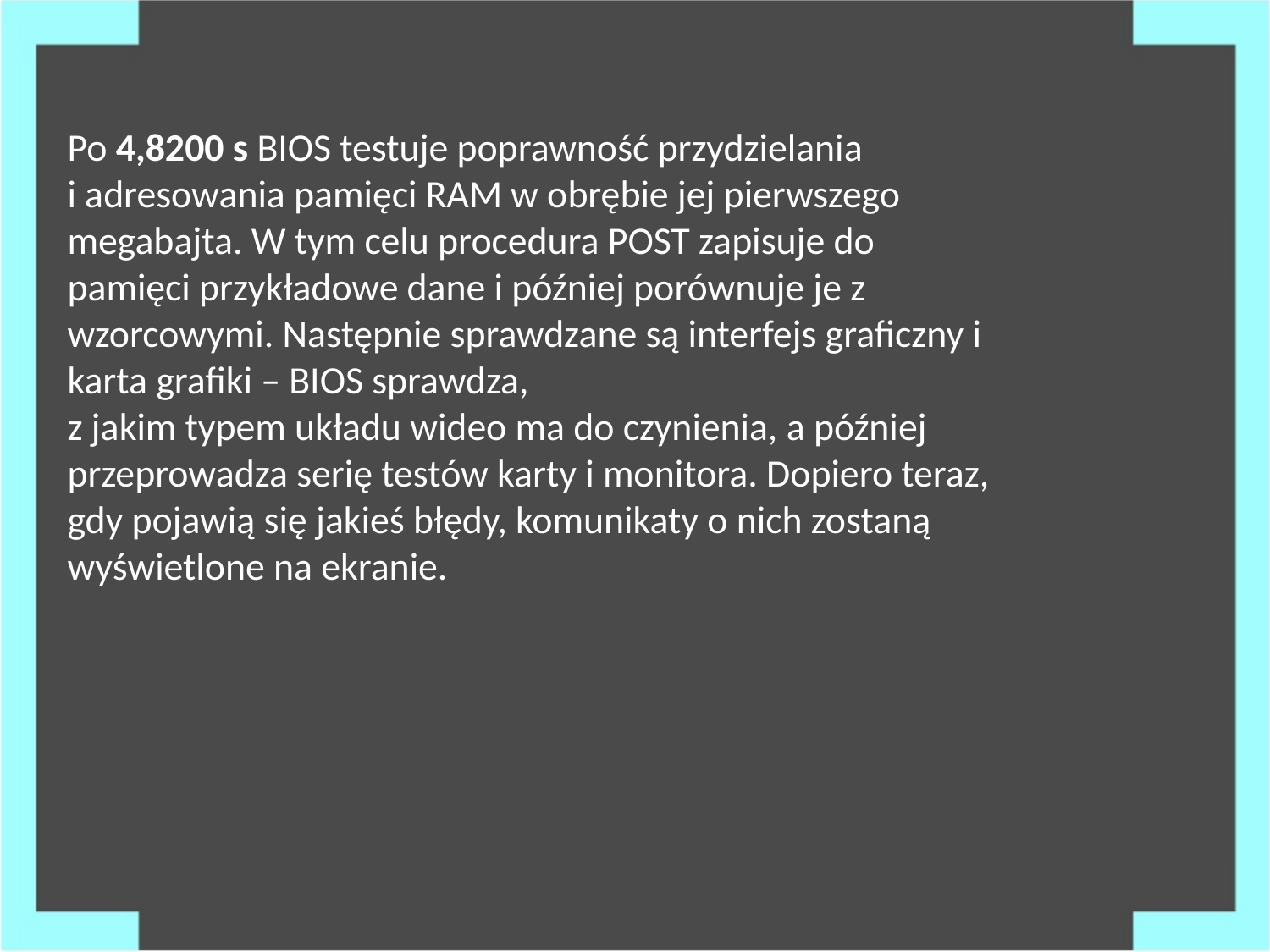

Po 4,8200 s BIOS testuje poprawność przydzielania 
i adresowania pamięci RAM w obrębie jej pierwszego megabajta. W tym celu procedura POST zapisuje do pamięci przykładowe dane i później porównuje je z wzorcowymi. Następnie sprawdzane są interfejs graficzny i karta grafiki – BIOS sprawdza,
z jakim typem układu wideo ma do czynienia, a później przeprowadza serię testów karty i monitora. Dopiero teraz, gdy pojawią się jakieś błędy, komunikaty o nich zostaną wyświetlone na ekranie.